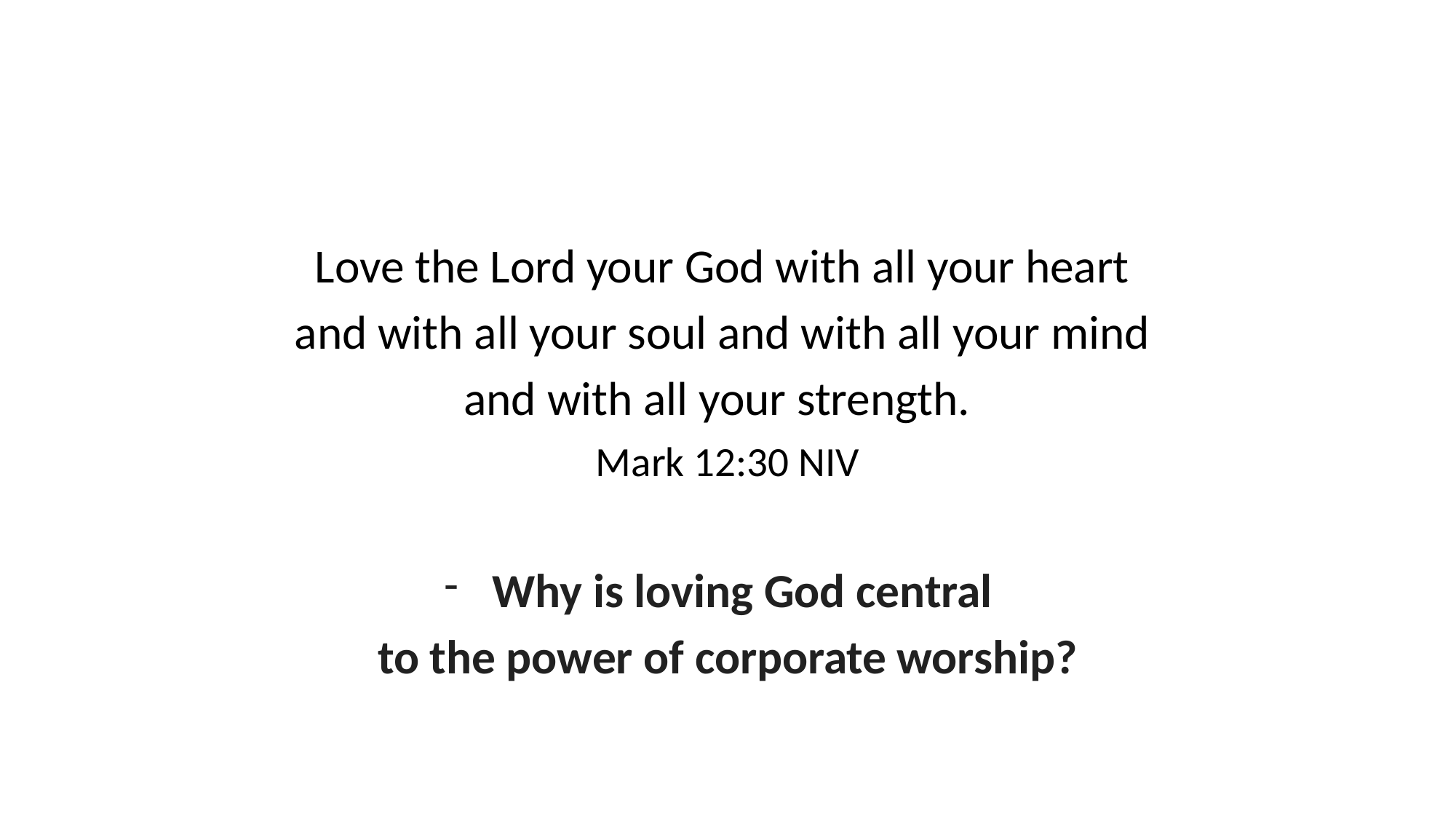

Love the Lord your God with all your heart
and with all your soul and with all your mind
and with all your strength.
Mark 12:30 NIV

Why is loving God central
to the power of corporate worship?